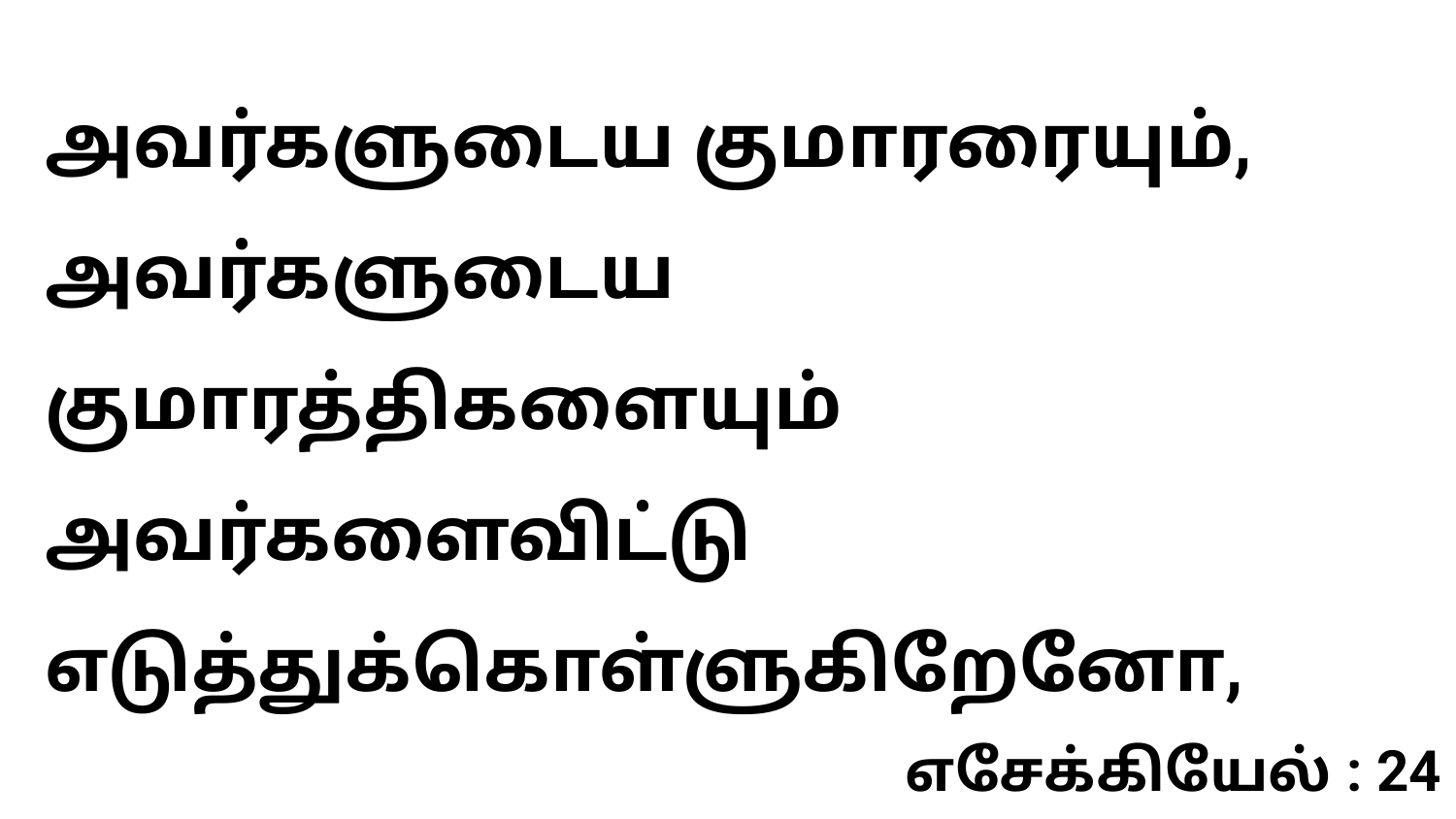

அவர்களுடைய குமாரரையும், அவர்களுடைய குமாரத்திகளையும் அவர்களைவிட்டு எடுத்துக்கொள்ளுகிறேனோ,
எசேக்கியேல் : 24